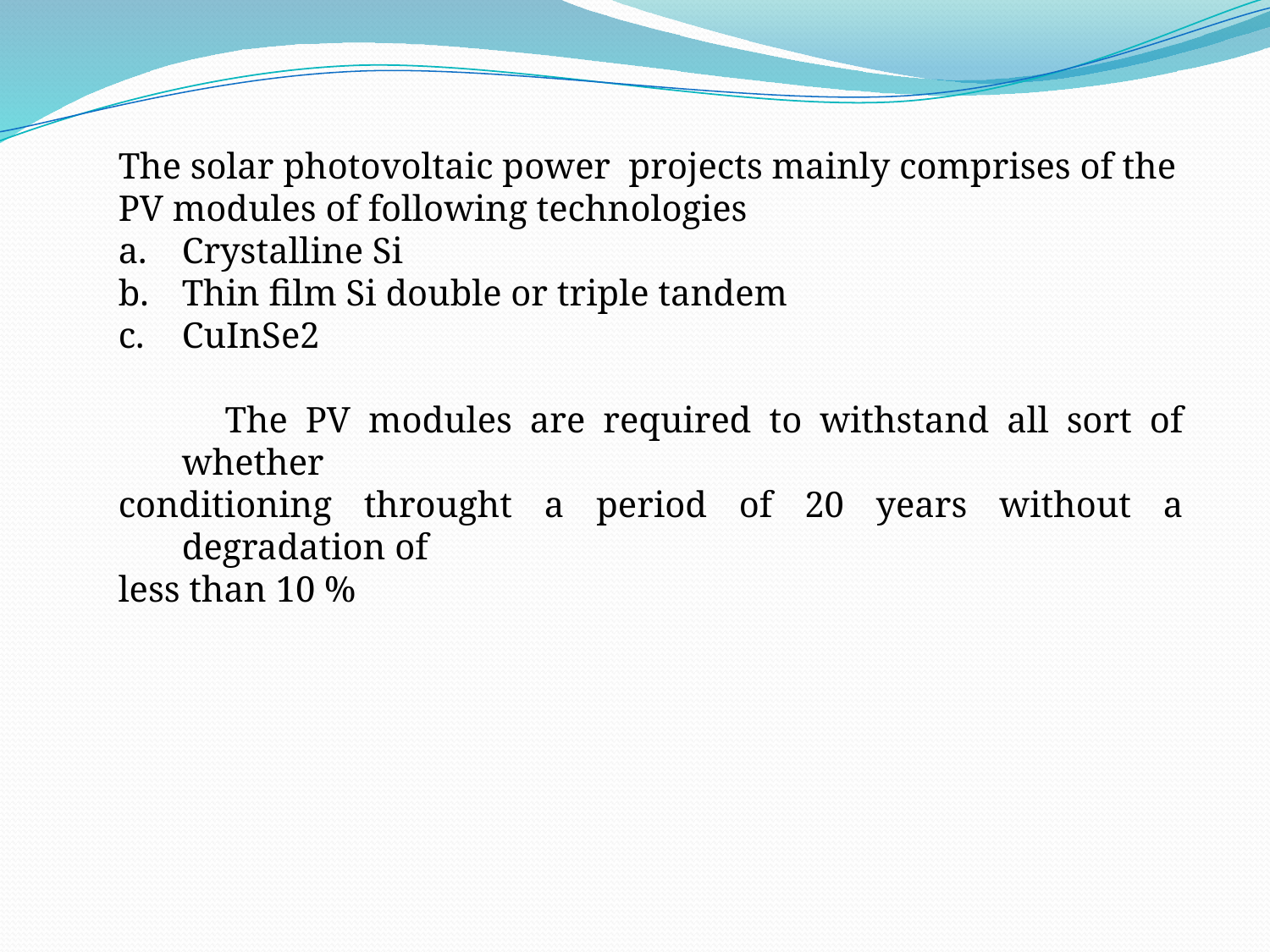

The solar photovoltaic power  projects mainly comprises of the PV modules of following technologies
Crystalline Si
Thin film Si double or triple tandem
CuInSe2

      The PV modules are required to withstand all sort of whether
conditioning throught a period of 20 years without a degradation of
less than 10 %